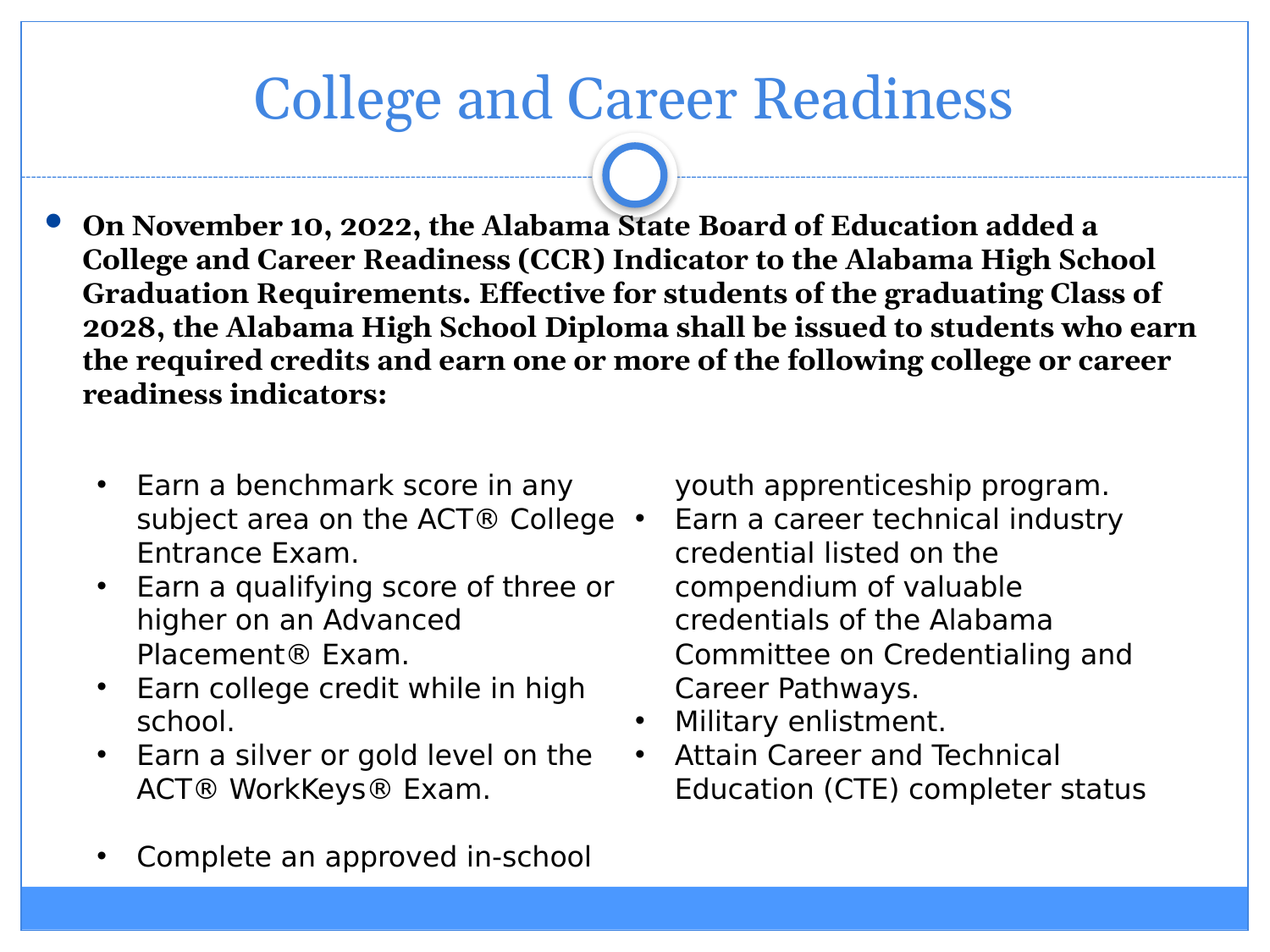

# College and Career Readiness
On November 10, 2022, the Alabama State Board of Education added a College and Career Readiness (CCR) Indicator to the Alabama High School Graduation Requirements. Effective for students of the graduating Class of 2028, the Alabama High School Diploma shall be issued to students who earn the required credits and earn one or more of the following college or career readiness indicators:
Earn a benchmark score in any subject area on the ACT® College Entrance Exam.
Earn a qualifying score of three or higher on an Advanced Placement® Exam.
Earn college credit while in high school.
Earn a silver or gold level on the ACT® WorkKeys® Exam.

Complete an approved in-school youth apprenticeship program.
Earn a career technical industry credential listed on the compendium of valuable credentials of the Alabama Committee on Credentialing and Career Pathways.
Military enlistment.
Attain Career and Technical Education (CTE) completer status